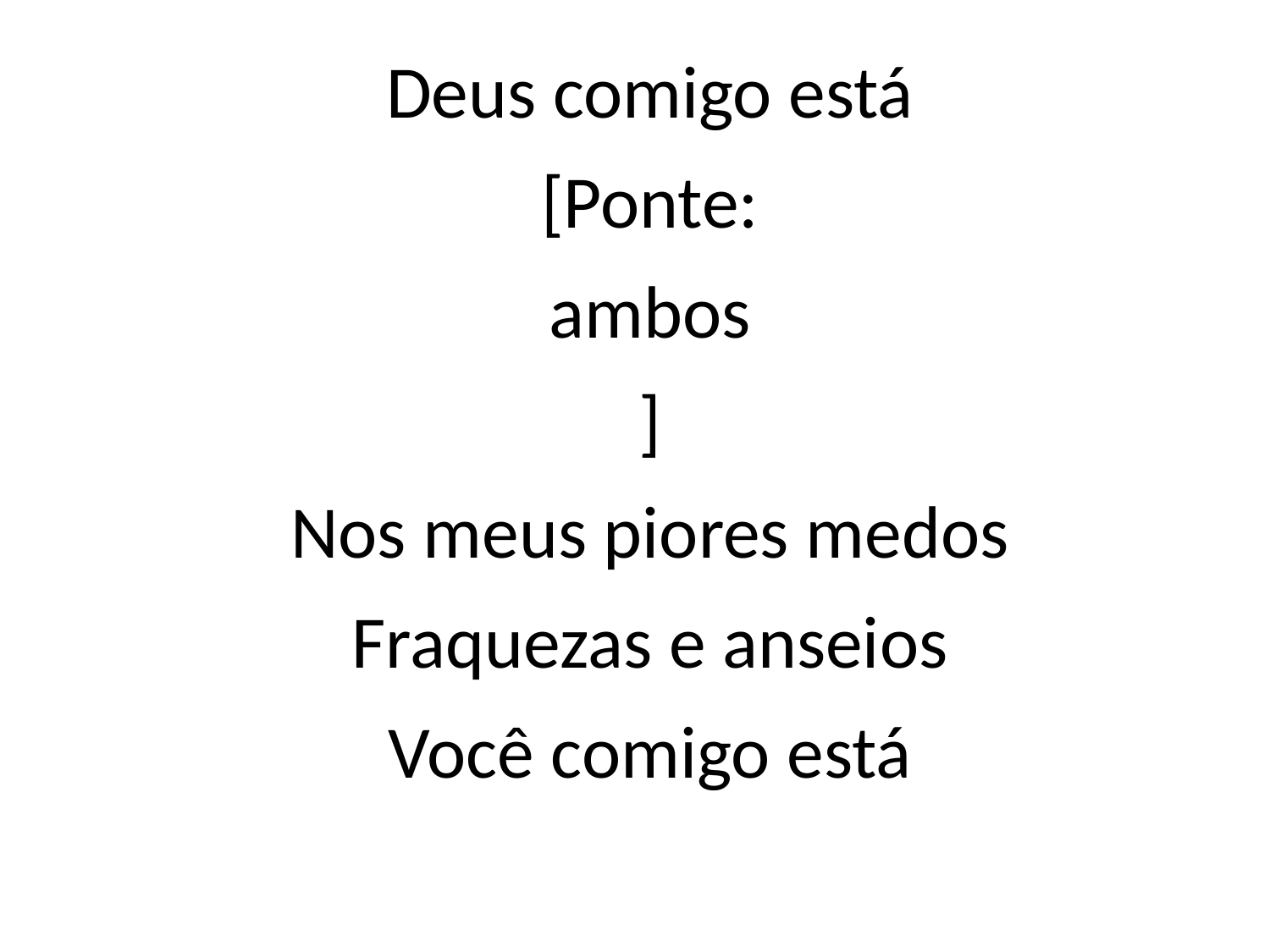

Deus comigo está

[Ponte:

ambos

]

Nos meus piores medos

Fraquezas e anseios

Você comigo está
#